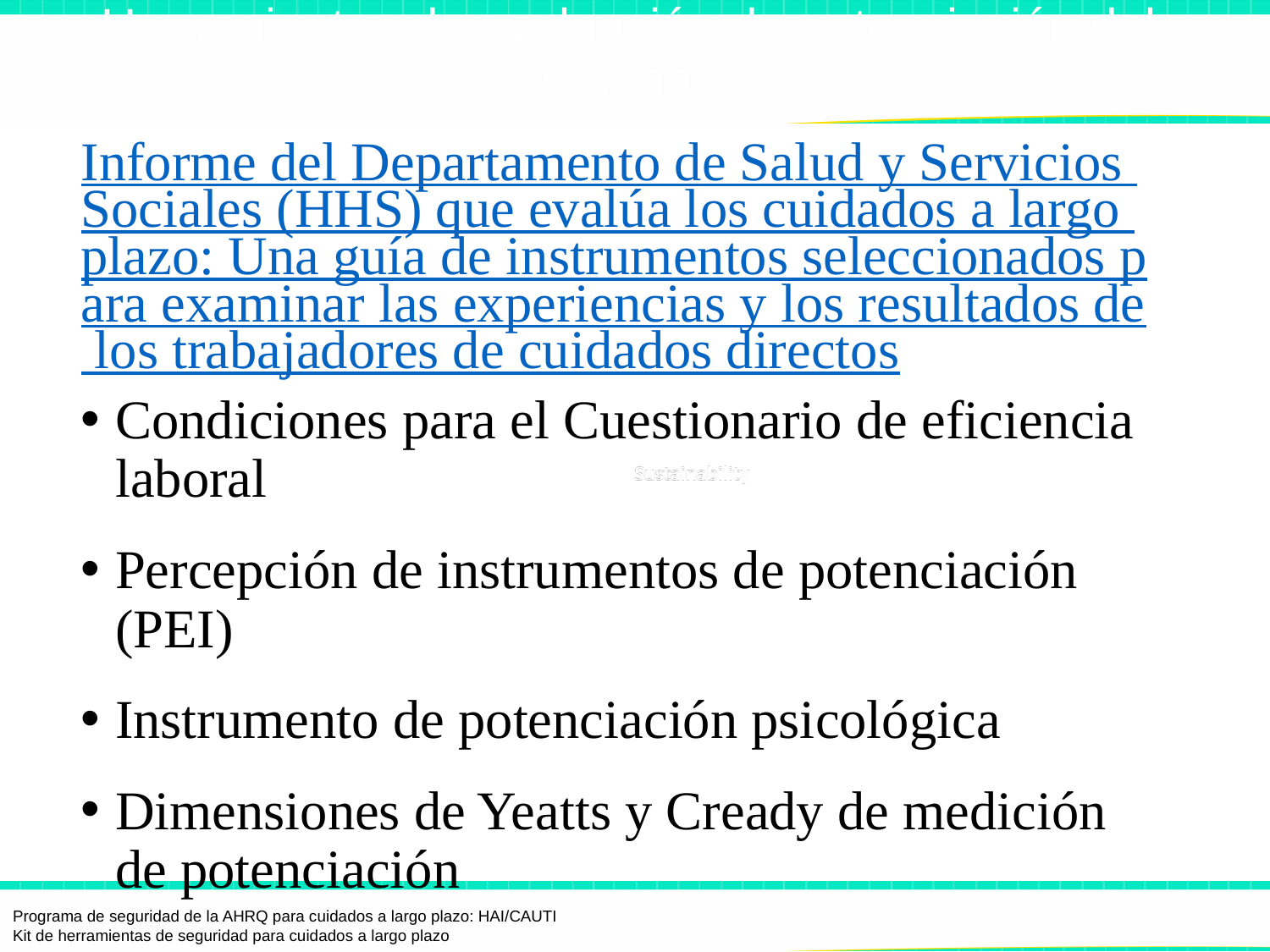

# Herramientas de evaluación de potenciación del personal3,5
Informe del Departamento de Salud y Servicios Sociales (HHS) que evalúa los cuidados a largo plazo: Una guía de instrumentos seleccionados para examinar las experiencias y los resultados de los trabajadores de cuidados directos
Condiciones para el Cuestionario de eficiencia laboral
Percepción de instrumentos de potenciación (PEI)
Instrumento de potenciación psicológica
Dimensiones de Yeatts y Cready de medición de potenciación

Programa de seguridad de la AHRQ para cuidados a largo plazo: HAI/CAUTI
Kit de herramientas de seguridad para cuidados a largo plazo
Potenciación del personal | 5